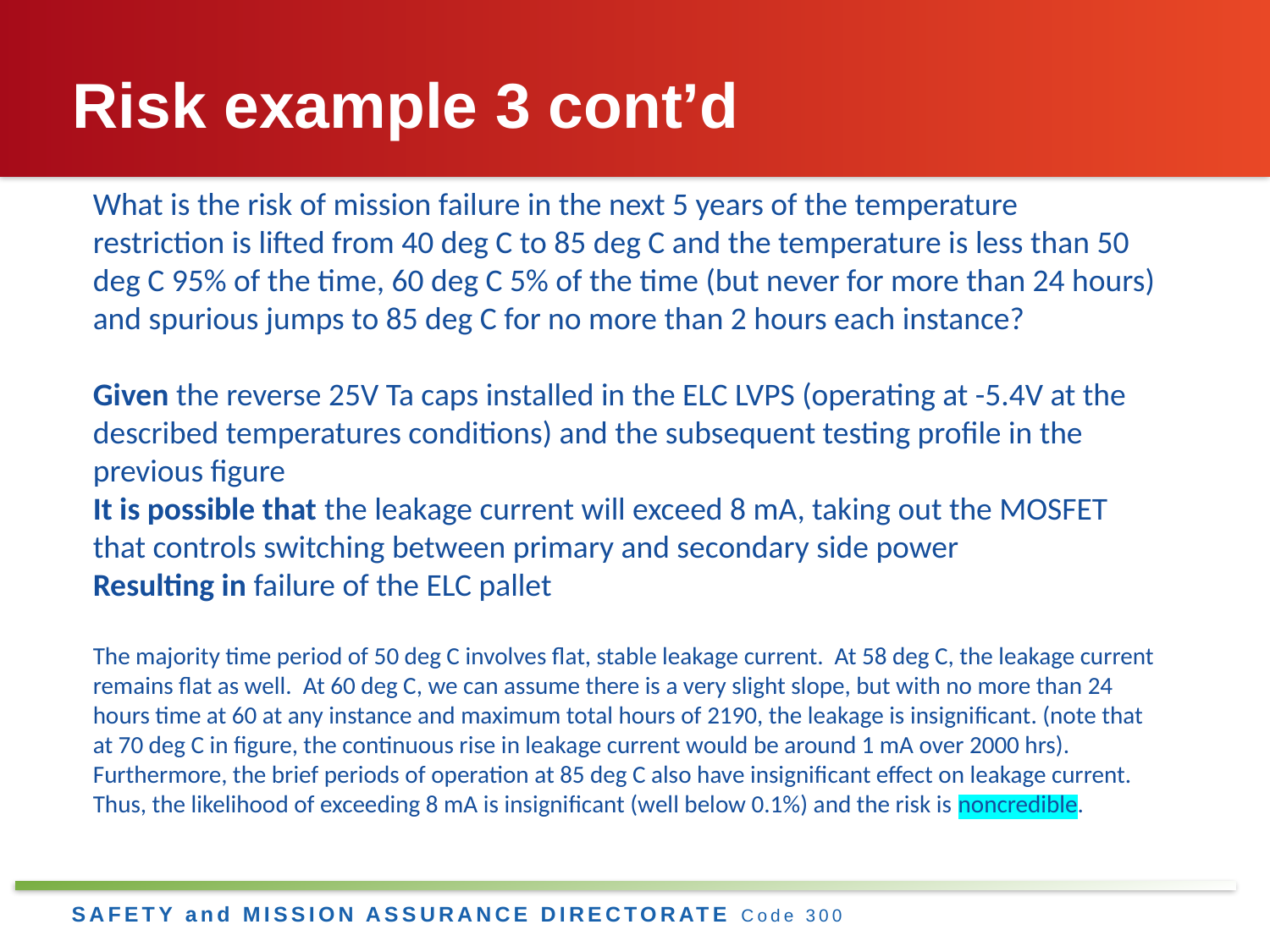

# Risk example 3 cont’d
What is the risk of mission failure in the next 5 years of the temperature restriction is lifted from 40 deg C to 85 deg C and the temperature is less than 50 deg C 95% of the time, 60 deg C 5% of the time (but never for more than 24 hours) and spurious jumps to 85 deg C for no more than 2 hours each instance?

Given the reverse 25V Ta caps installed in the ELC LVPS (operating at -5.4V at the described temperatures conditions) and the subsequent testing profile in the previous figure
It is possible that the leakage current will exceed 8 mA, taking out the MOSFET that controls switching between primary and secondary side power
Resulting in failure of the ELC pallet

The majority time period of 50 deg C involves flat, stable leakage current.  At 58 deg C, the leakage current remains flat as well.  At 60 deg C, we can assume there is a very slight slope, but with no more than 24 hours time at 60 at any instance and maximum total hours of 2190, the leakage is insignificant. (note that at 70 deg C in figure, the continuous rise in leakage current would be around 1 mA over 2000 hrs).   Furthermore, the brief periods of operation at 85 deg C also have insignificant effect on leakage current.  Thus, the likelihood of exceeding 8 mA is insignificant (well below 0.1%) and the risk is noncredible.